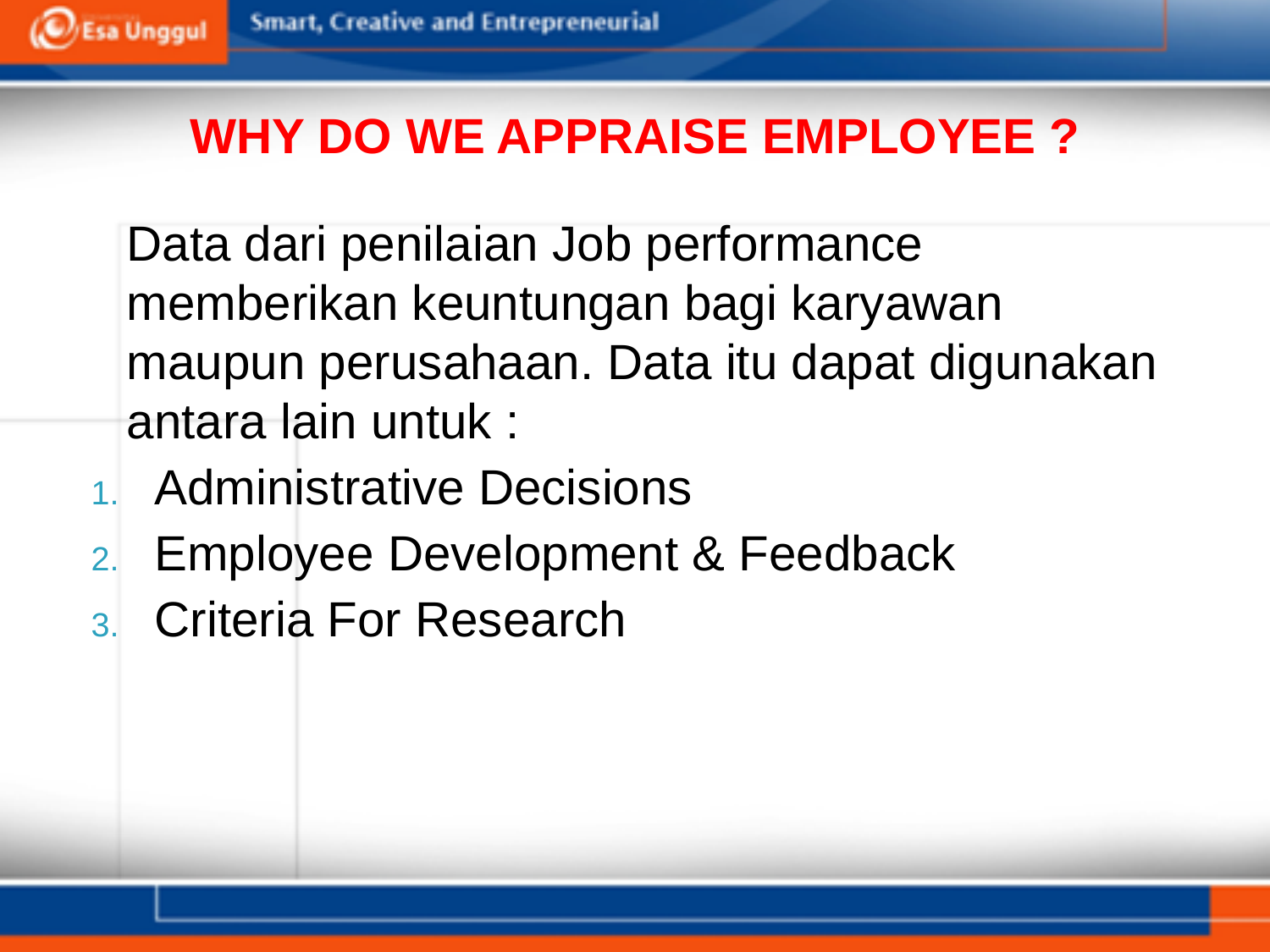

# WHY DO WE APPRAISE EMPLOYEE ?
	Data dari penilaian Job performance memberikan keuntungan bagi karyawan maupun perusahaan. Data itu dapat digunakan antara lain untuk :
Administrative Decisions
Employee Development & Feedback
Criteria For Research